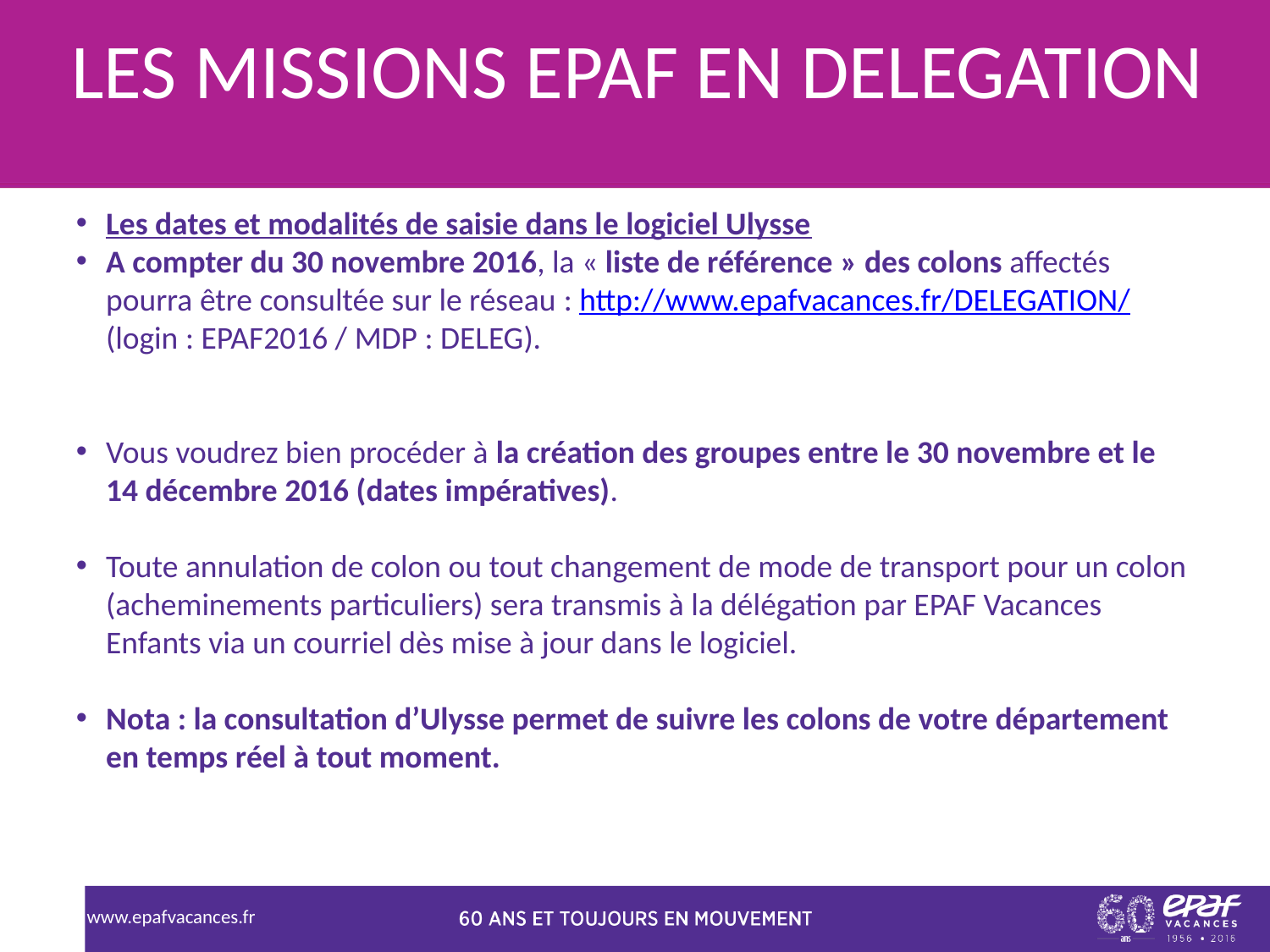

LES MISSIONS EPAF EN DELEGATION

Les dates et modalités de saisie dans le logiciel Ulysse
A compter du 30 novembre 2016, la « liste de référence » des colons affectés pourra être consultée sur le réseau : http://www.epafvacances.fr/DELEGATION/ (login : EPAF2016 / MDP : DELEG).

Vous voudrez bien procéder à la création des groupes entre le 30 novembre et le 14 décembre 2016 (dates impératives).

Toute annulation de colon ou tout changement de mode de transport pour un colon (acheminements particuliers) sera transmis à la délégation par EPAF Vacances Enfants via un courriel dès mise à jour dans le logiciel.

Nota : la consultation d’Ulysse permet de suivre les colons de votre département en temps réel à tout moment.